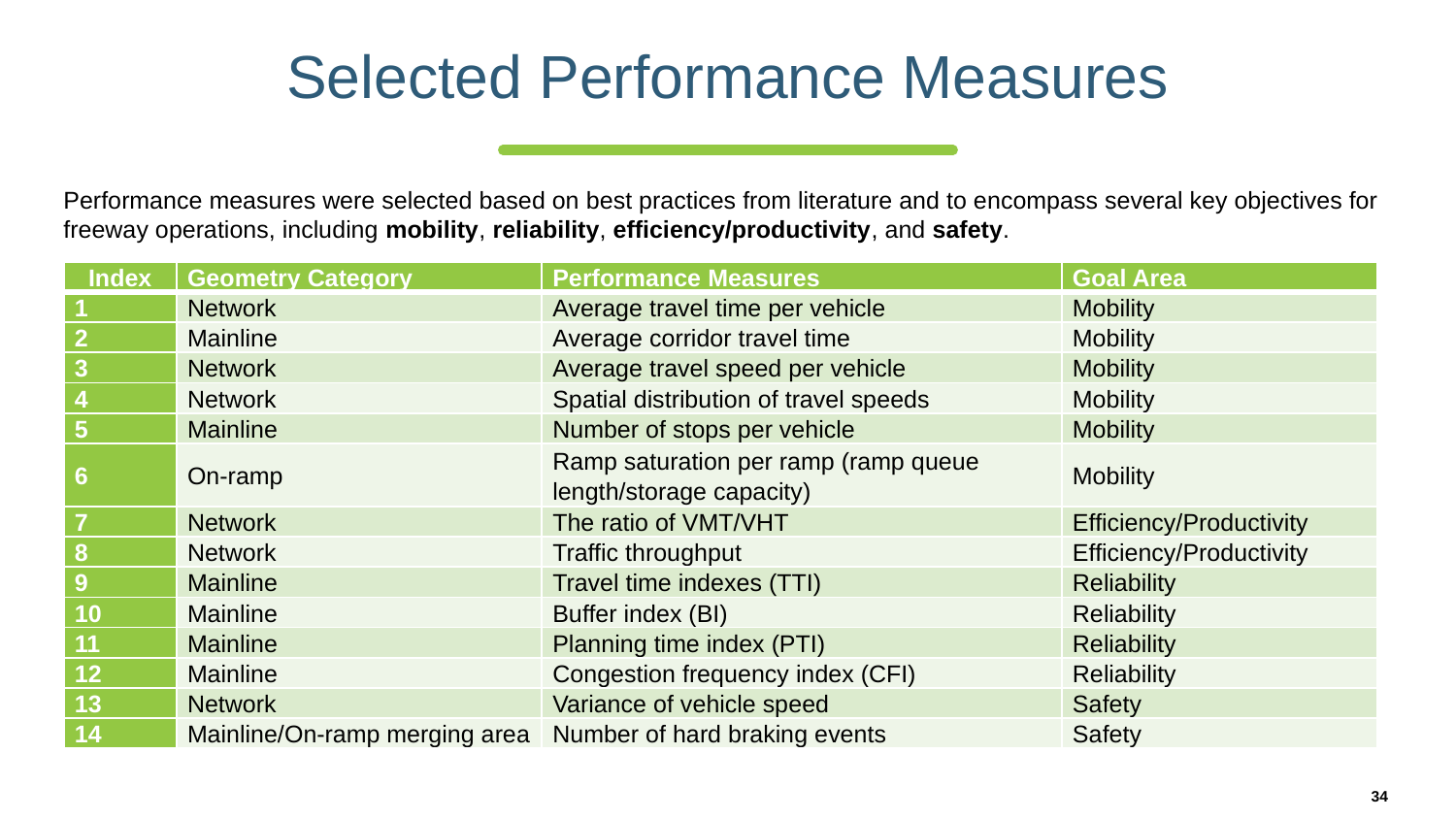

# Selected Performance Measures
Performance measures were selected based on best practices from literature and to encompass several key objectives for freeway operations, including mobility, reliability, efficiency/productivity, and safety.
| Index | Geometry Category | Performance Measures | Goal Area |
| --- | --- | --- | --- |
| 1 | Network | Average travel time per vehicle | Mobility |
| 2 | Mainline | Average corridor travel time | Mobility |
| 3 | Network | Average travel speed per vehicle | Mobility |
| 4 | Network | Spatial distribution of travel speeds | Mobility |
| 5 | Mainline | Number of stops per vehicle | Mobility |
| 6 | On-ramp | Ramp saturation per ramp (ramp queue length/storage capacity) | Mobility |
| 7 | Network | The ratio of VMT/VHT | Efficiency/Productivity |
| 8 | Network | Traffic throughput | Efficiency/Productivity |
| 9 | Mainline | Travel time indexes (TTI) | Reliability |
| 10 | Mainline | Buffer index (BI) | Reliability |
| 11 | Mainline | Planning time index (PTI) | Reliability |
| 12 | Mainline | Congestion frequency index (CFI) | Reliability |
| 13 | Network | Variance of vehicle speed | Safety |
| 14 | Mainline/On-ramp merging area | Number of hard braking events | Safety |
34